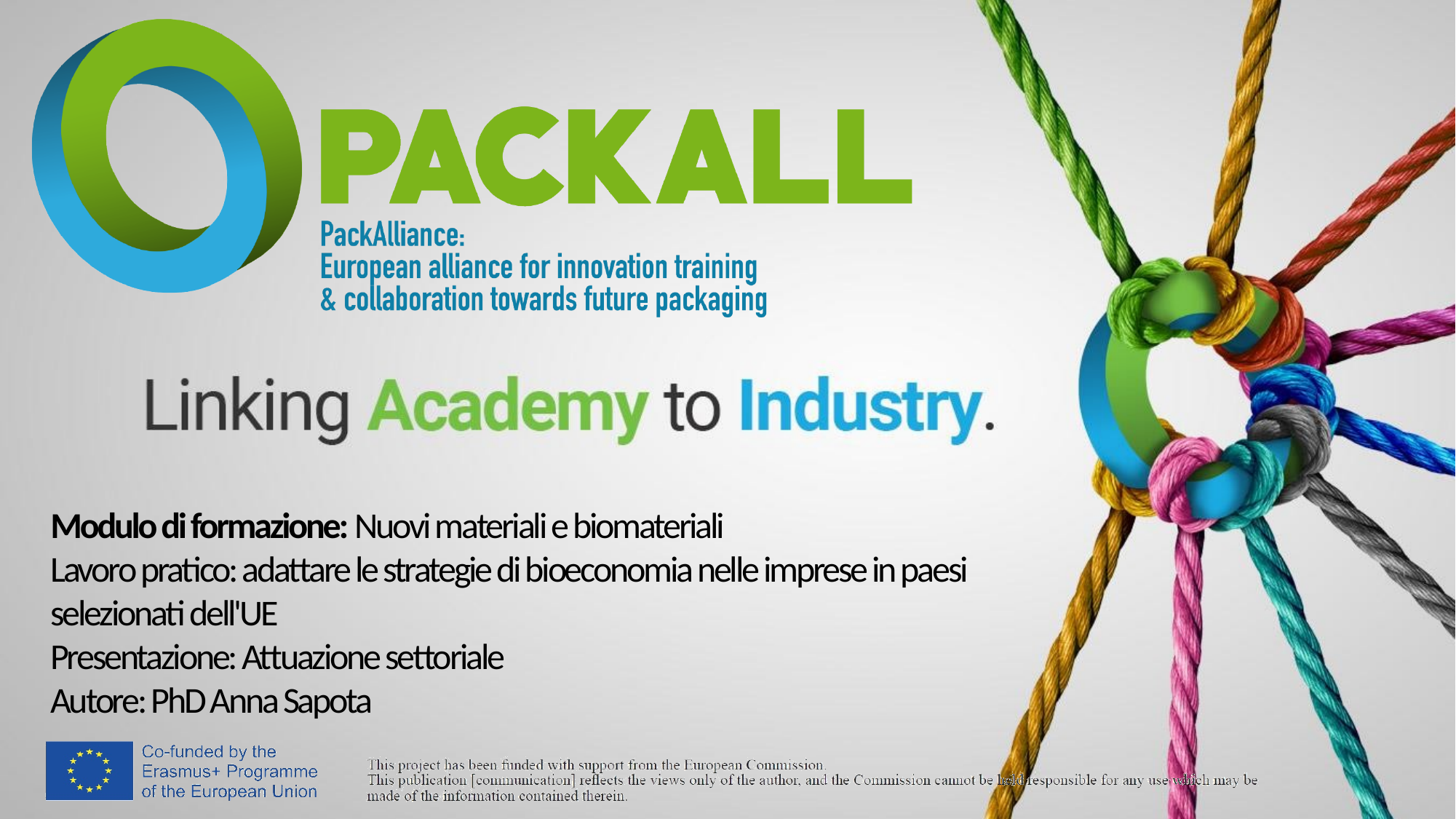

Modulo di formazione: Nuovi materiali e biomateriali
Lavoro pratico: adattare le strategie di bioeconomia nelle imprese in paesi selezionati dell'UE
Presentazione: Attuazione settoriale
Autore: PhD Anna Sapota